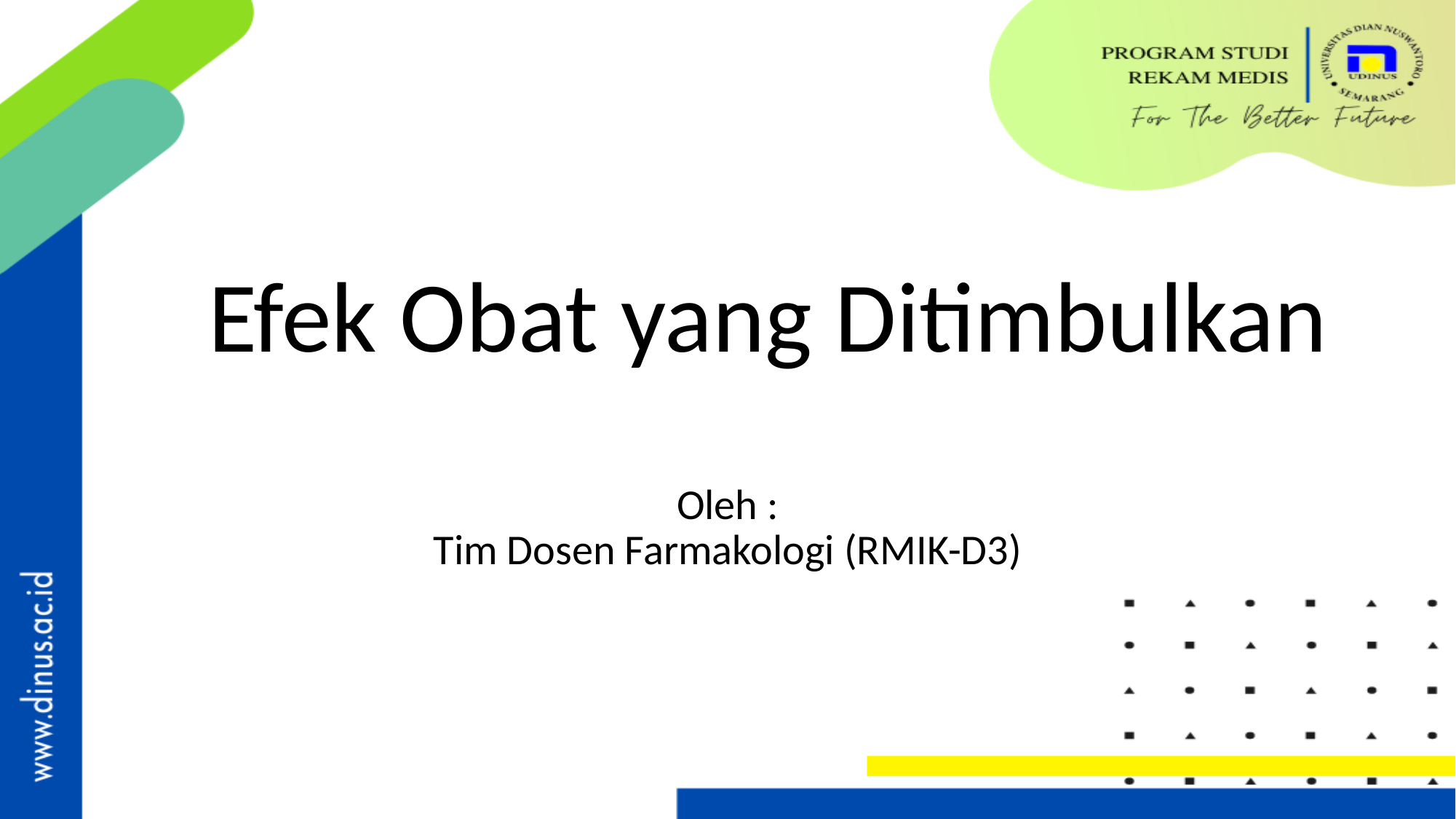

# Efek Obat yang Ditimbulkan
Oleh :
Tim Dosen Farmakologi (RMIK-D3)